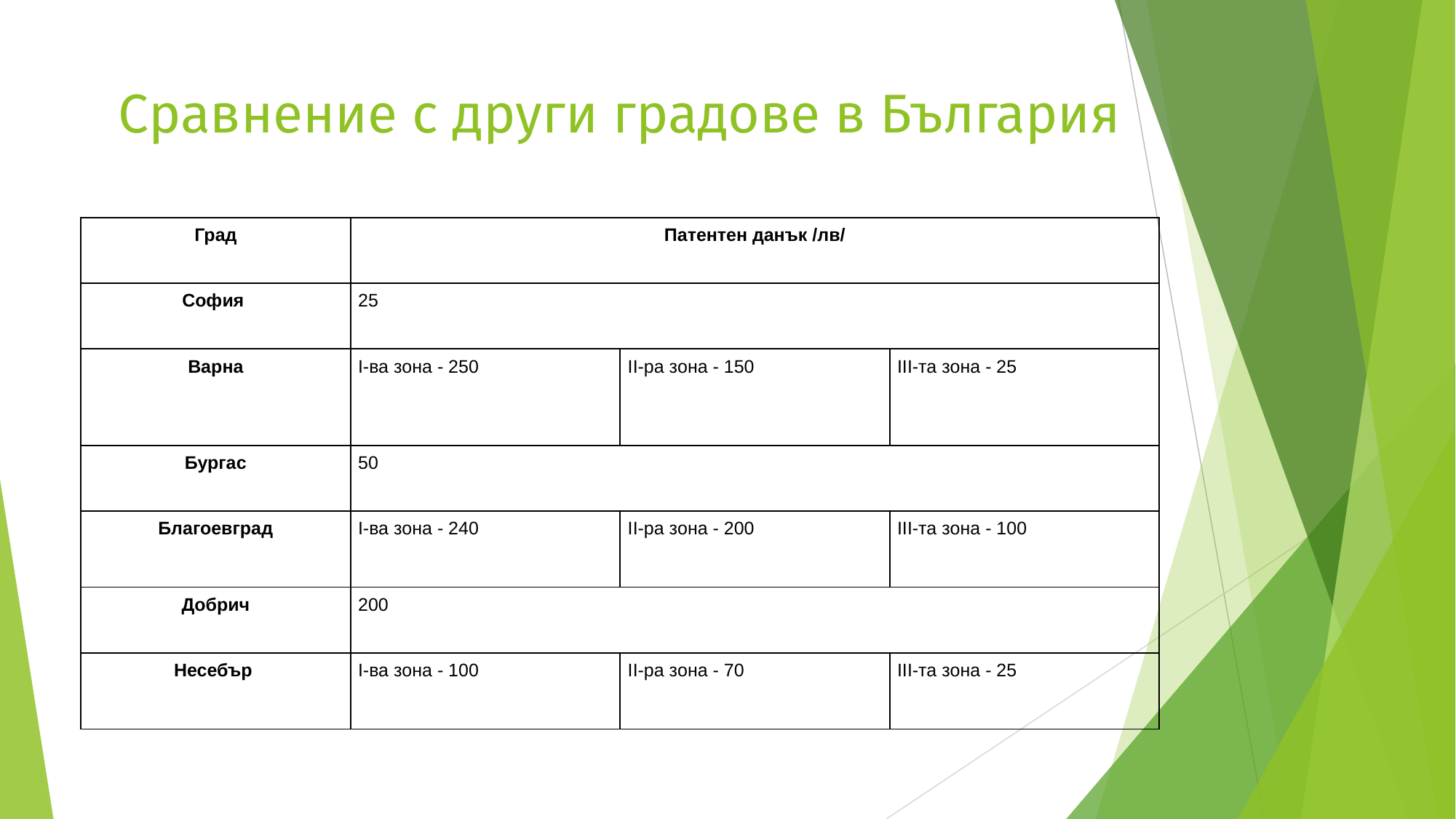

# Сравнение с други градове в България
| Град | Патентен данък /лв/ |  |  |
| --- | --- | --- | --- |
| София | 25 |  |  |
| Варна | I-ва зона - 250 | II-ра зона - 150 | III-та зона - 25 |
| Бургас | 50 |  |  |
| Благоевград | I-ва зона - 240 | II-ра зона - 200 | III-та зона - 100 |
| Добрич | 200 |  |  |
| Несебър | I-ва зона - 100 | II-ра зона - 70 | III-та зона - 25 |